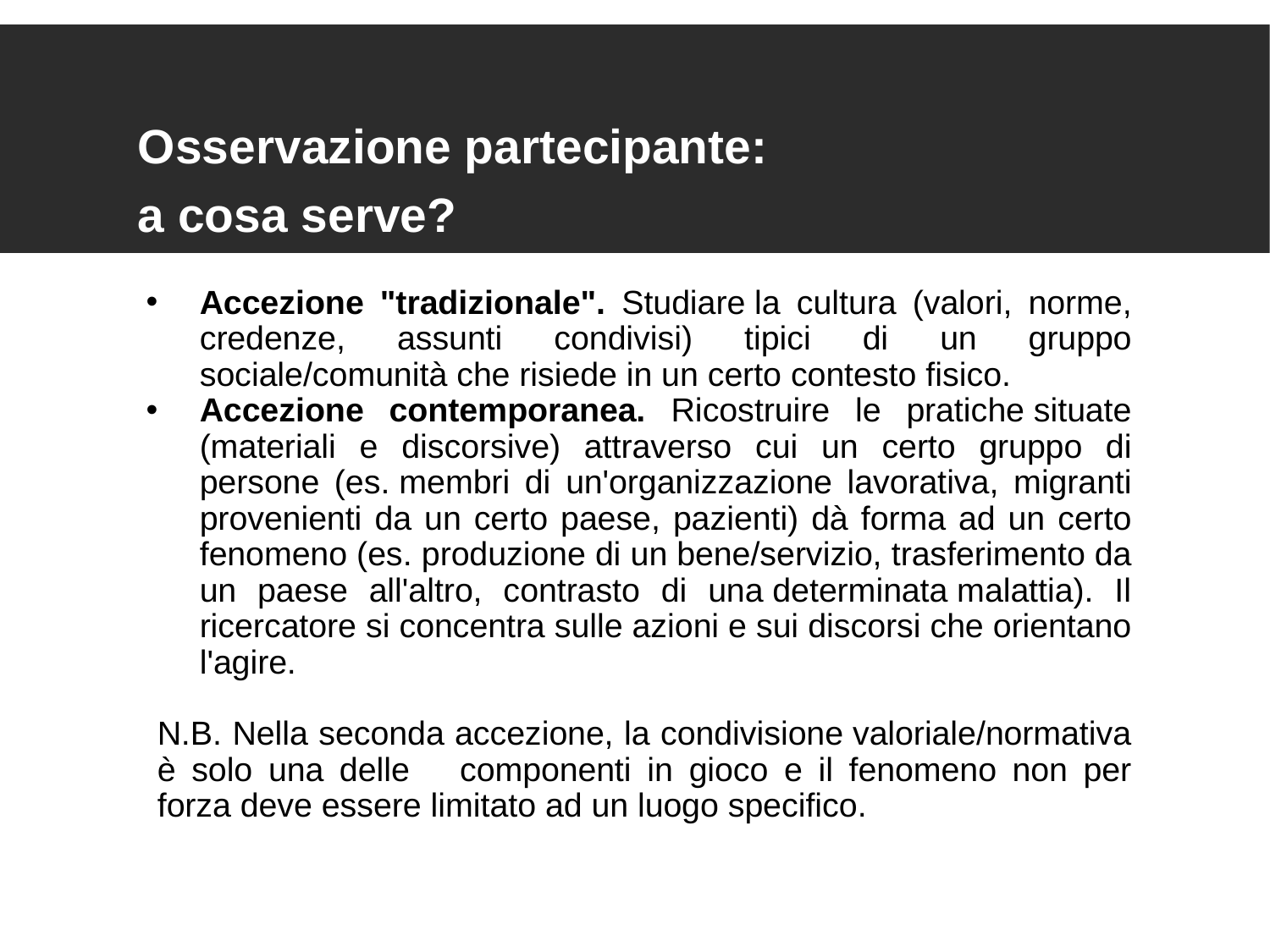

Osservazione partecipante:
a cosa serve?
Accezione "tradizionale". Studiare la cultura (valori, norme, credenze, assunti condivisi) tipici di un gruppo sociale/comunità che risiede in un certo contesto fisico.
Accezione contemporanea. Ricostruire le pratiche situate (materiali e discorsive) attraverso cui un certo gruppo di persone (es. membri di un'organizzazione lavorativa, migranti provenienti da un certo paese, pazienti) dà forma ad un certo fenomeno (es. produzione di un bene/servizio, trasferimento da un paese all'altro, contrasto di una determinata malattia). Il ricercatore si concentra sulle azioni e sui discorsi che orientano l'agire.

N.B. Nella seconda accezione, la condivisione valoriale/normativa è solo una delle    componenti in gioco e il fenomeno non per forza deve essere limitato ad un luogo specifico.